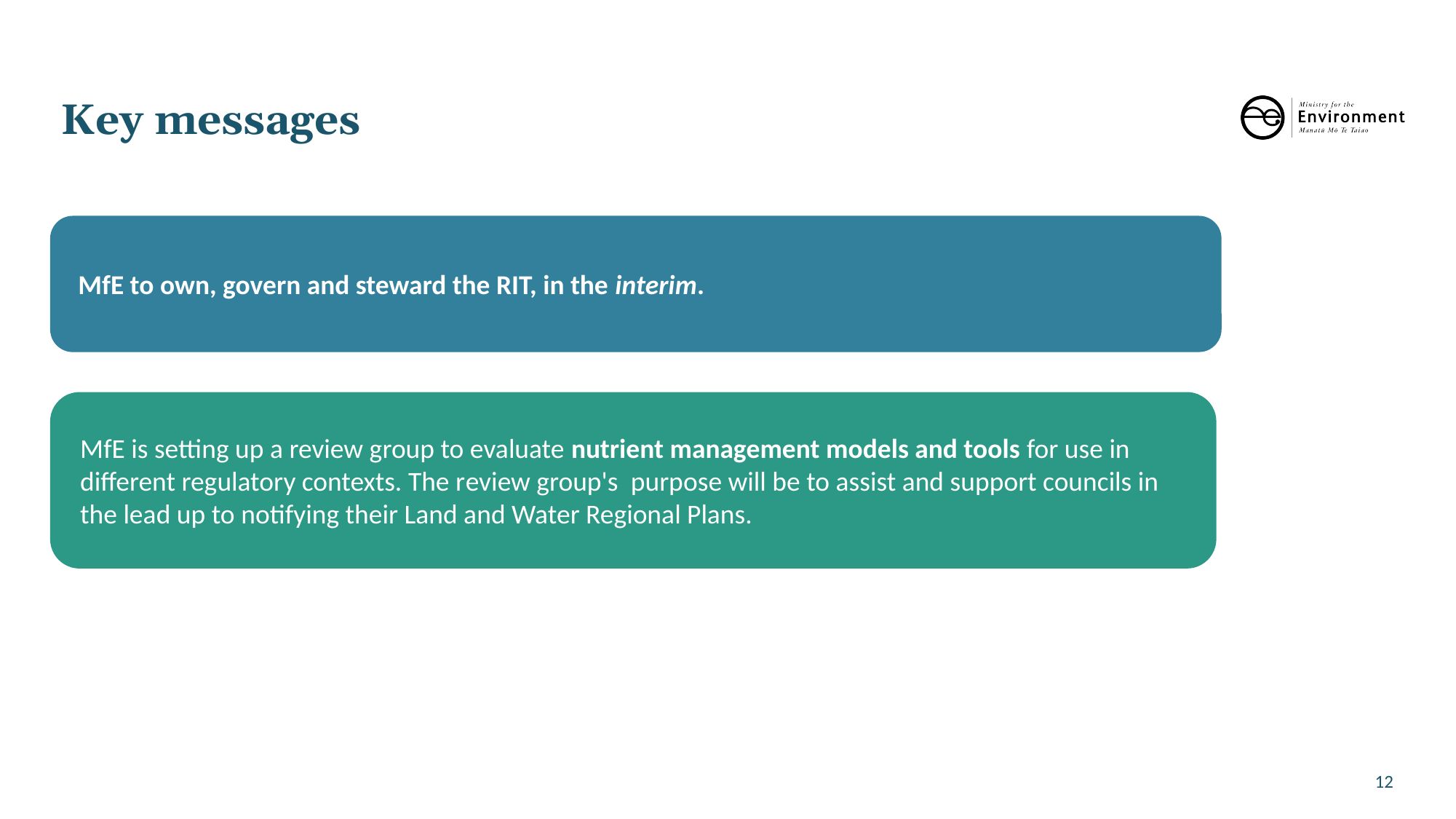

Key messages
MfE to own, govern and steward the RIT, in the interim.

MfE is setting up a review group to evaluate nutrient management models and tools for use in different regulatory contexts. The review group's  purpose will be to assist and support councils in the lead up to notifying their Land and Water Regional Plans.

12